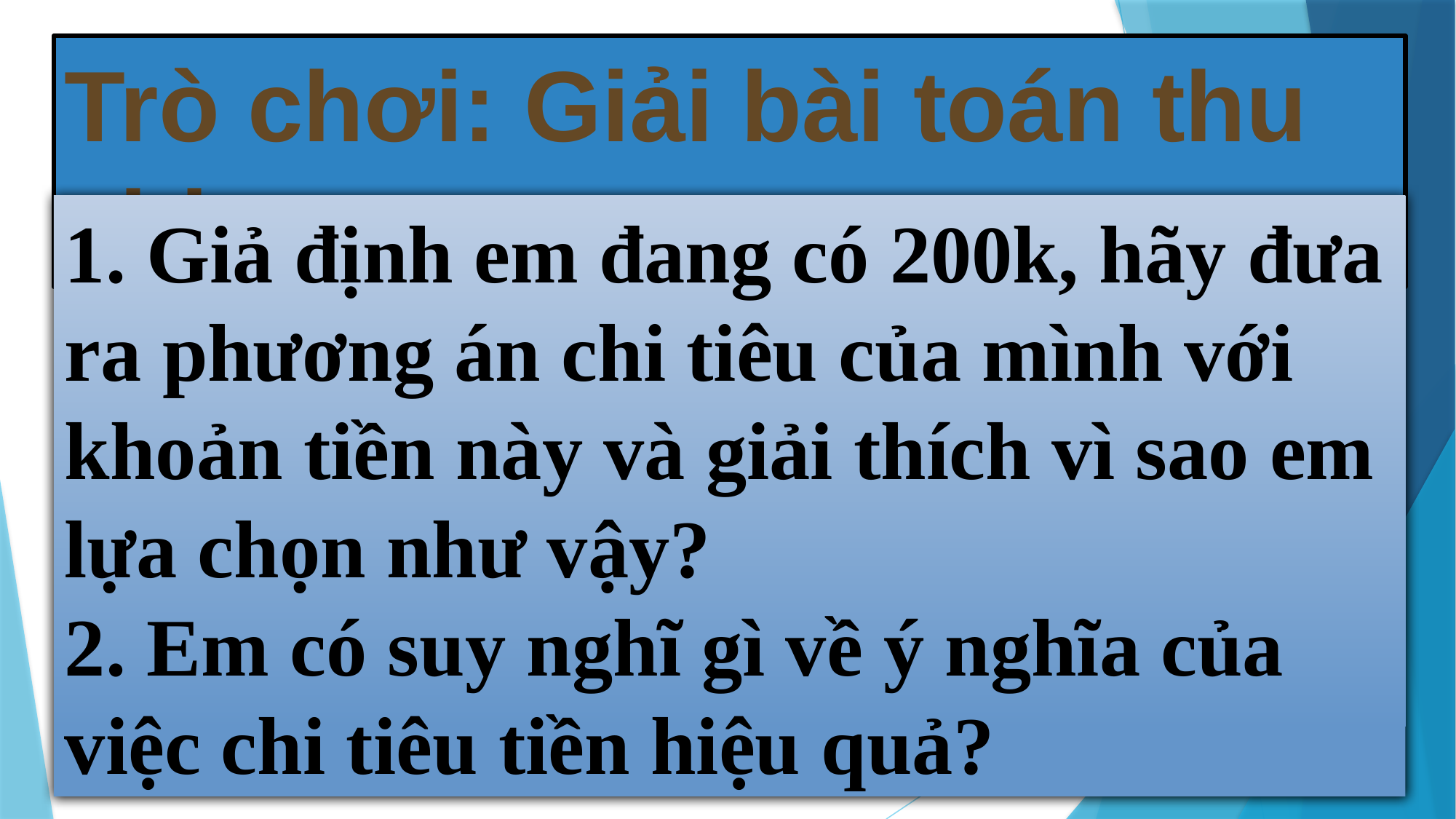

Trò chơi: Giải bài toán thu chi
1. Giả định em đang có 200k, hãy đưa ra phương án chi tiêu của mình với khoản tiền này và giải thích vì sao em lựa chọn như vậy?
2. Em có suy nghĩ gì về ý nghĩa của việc chi tiêu tiền hiệu quả?